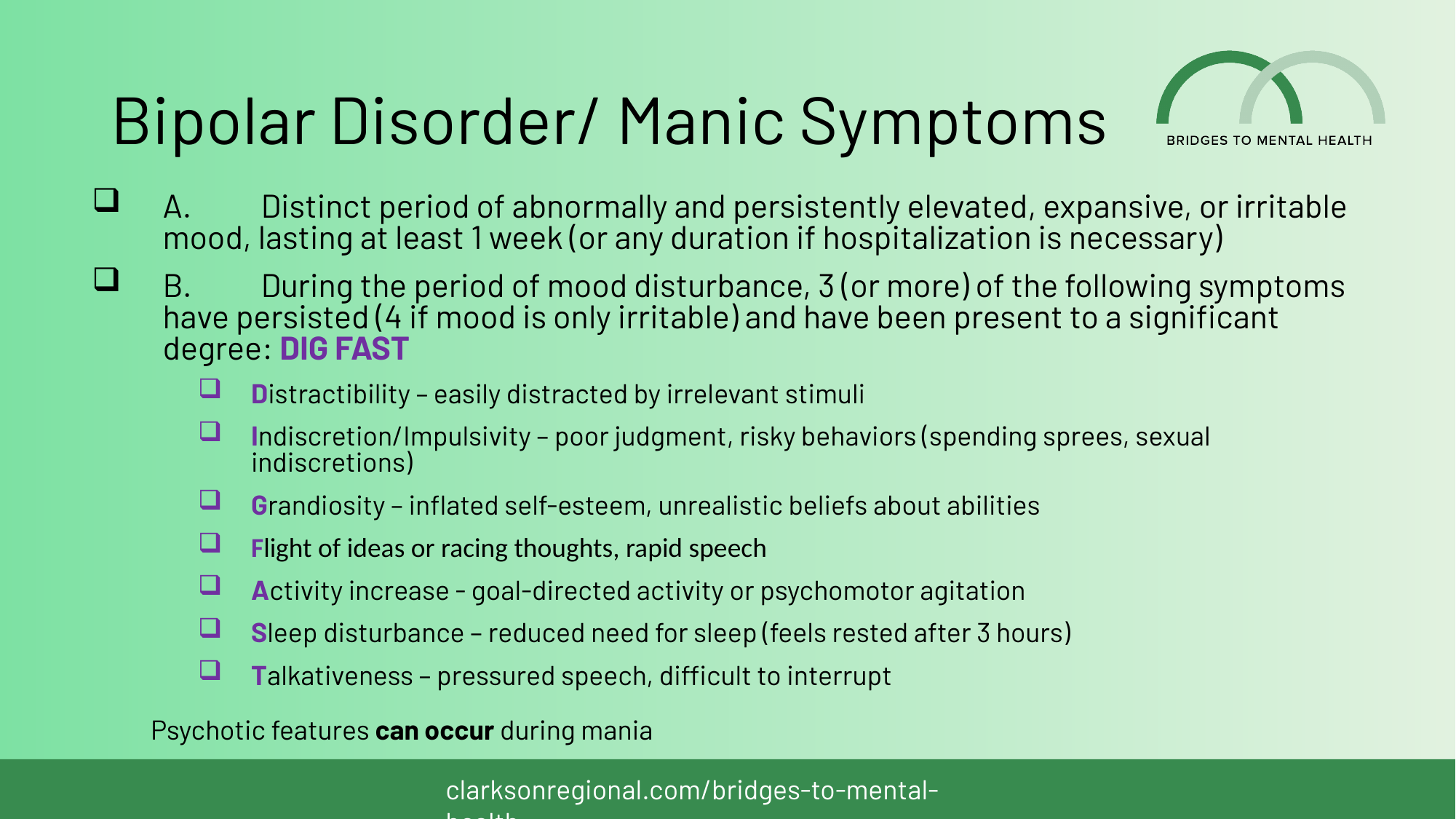

# Bipolar Disorder/ Manic Symptoms
A.	Distinct period of abnormally and persistently elevated, expansive, or irritable mood, lasting at least 1 week (or any duration if hospitalization is necessary)
B.	During the period of mood disturbance, 3 (or more) of the following symptoms have persisted (4 if mood is only irritable) and have been present to a significant degree: DIG FAST
Distractibility – easily distracted by irrelevant stimuli
Indiscretion/Impulsivity – poor judgment, risky behaviors (spending sprees, sexual indiscretions)
Grandiosity – inflated self-esteem, unrealistic beliefs about abilities
Flight of ideas or racing thoughts, rapid speech
Activity increase - goal-directed activity or psychomotor agitation
Sleep disturbance – reduced need for sleep (feels rested after 3 hours)
Talkativeness – pressured speech, difficult to interrupt
Psychotic features can occur during mania